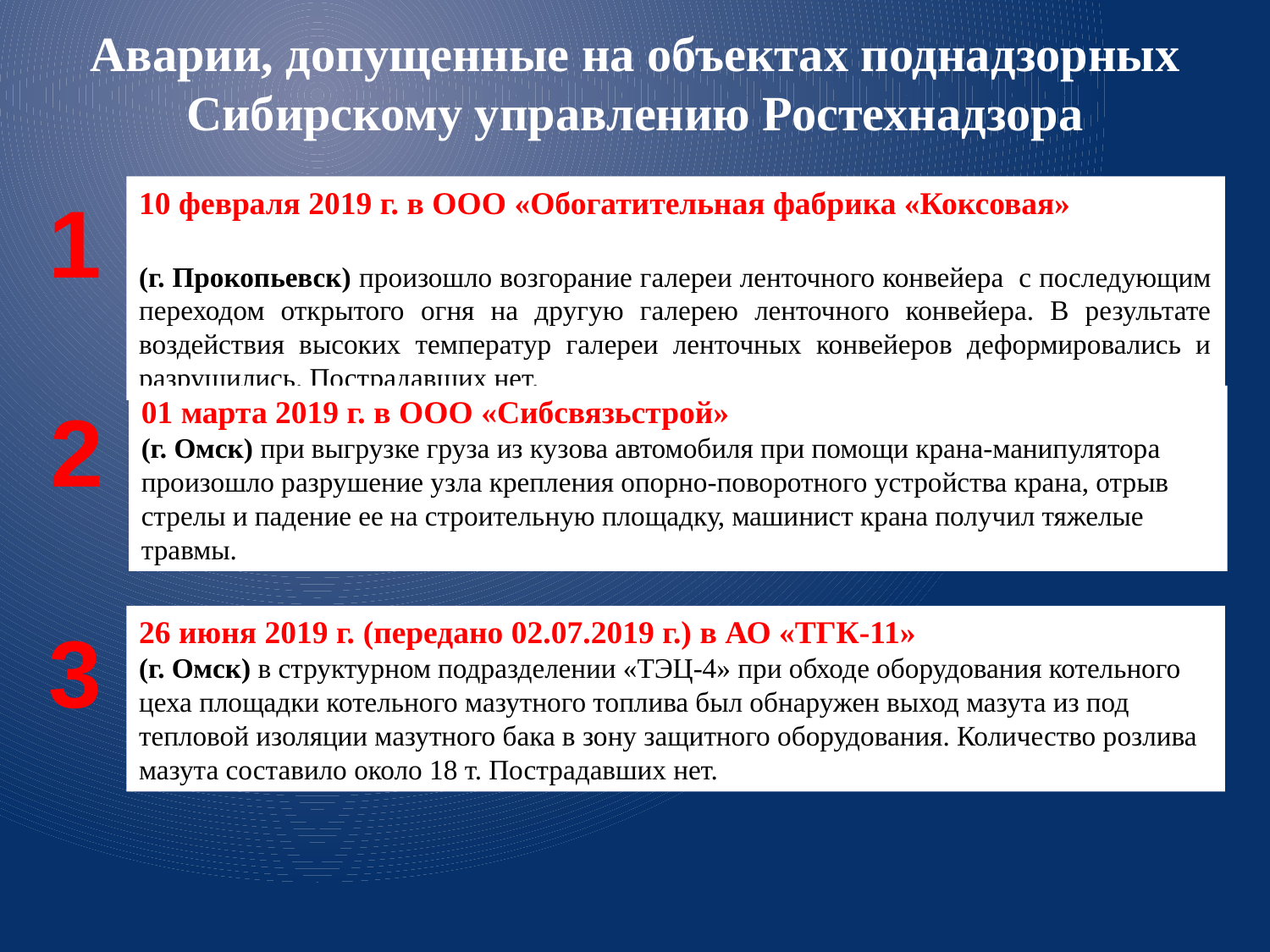

Аварии, допущенные на объектах поднадзорных Сибирскому управлению Ростехнадзора
1
10 февраля 2019 г. в ООО «Обогатительная фабрика «Коксовая»
(г. Прокопьевск) произошло возгорание галереи ленточного конвейера  с последующим переходом открытого огня на другую галерею ленточного конвейера. В результате воздействия высоких температур галереи ленточных конвейеров деформировались и разрушились. Пострадавших нет.
2
01 марта 2019 г. в ООО «Сибсвязьстрой»
(г. Омск) при выгрузке груза из кузова автомобиля при помощи крана-манипулятора произошло разрушение узла крепления опорно-поворотного устройства крана, отрыв стрелы и падение ее на строительную площадку, машинист крана получил тяжелые травмы.
3
26 июня 2019 г. (передано 02.07.2019 г.) в АО «ТГК-11»
(г. Омск) в структурном подразделении «ТЭЦ-4» при обходе оборудования котельного цеха площадки котельного мазутного топлива был обнаружен выход мазута из под тепловой изоляции мазутного бака в зону защитного оборудования. Количество розлива мазута составило около 18 т. Пострадавших нет.